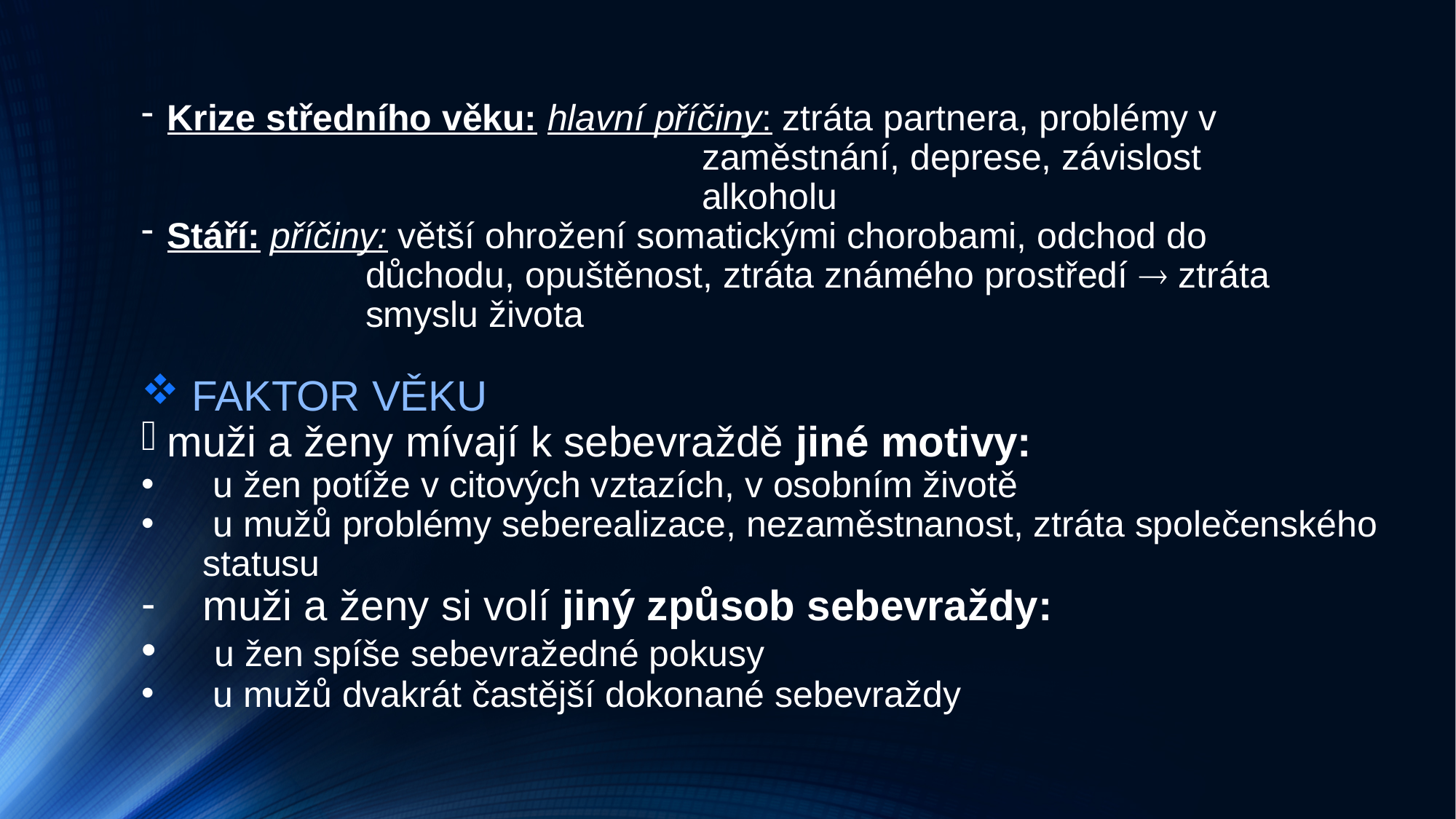

Krize středního věku: hlavní příčiny: ztráta partnera, problémy v
                                                       zaměstnání, deprese, závislost
                                                       alkoholu
Stáří: příčiny: větší ohrožení somatickými chorobami, odchod do
                      důchodu, opuštěnost, ztráta známého prostředí → ztráta
                      smyslu života

 FAKTOR VĚKU
muži a ženy mívají k sebevraždě jiné motivy:
 u žen potíže v citových vztazích, v osobním životě
 u mužů problémy seberealizace, nezaměstnanost, ztráta společenského statusu
muži a ženy si volí jiný způsob sebevraždy:
 u žen spíše sebevražedné pokusy
 u mužů dvakrát častější dokonané sebevraždy